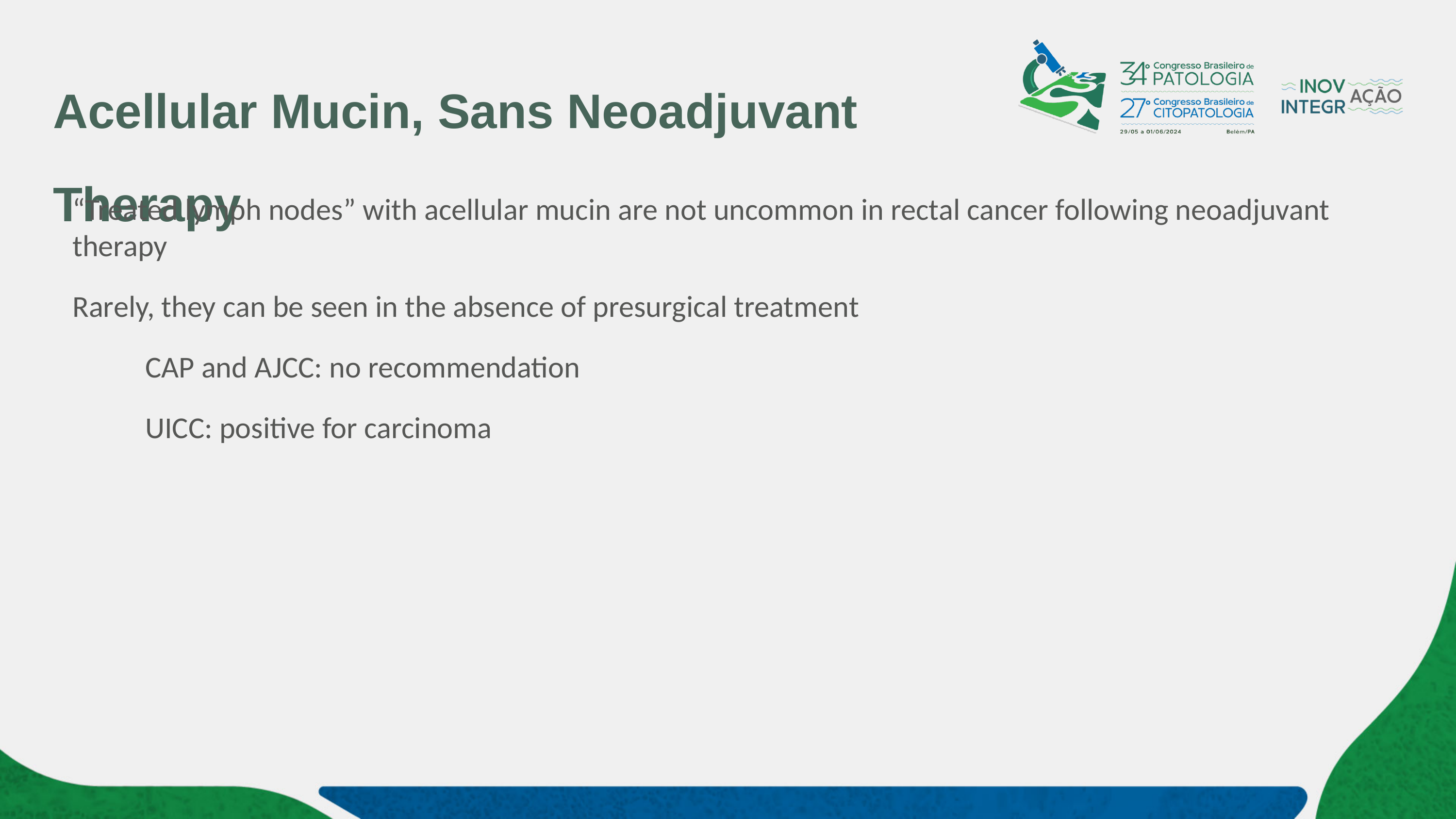

# Acellular Mucin, Sans Neoadjuvant Therapy
“Treated lymph nodes” with acellular mucin are not uncommon in rectal cancer following neoadjuvant therapy
Rarely, they can be seen in the absence of presurgical treatment
	CAP and AJCC: no recommendation
	UICC: positive for carcinoma